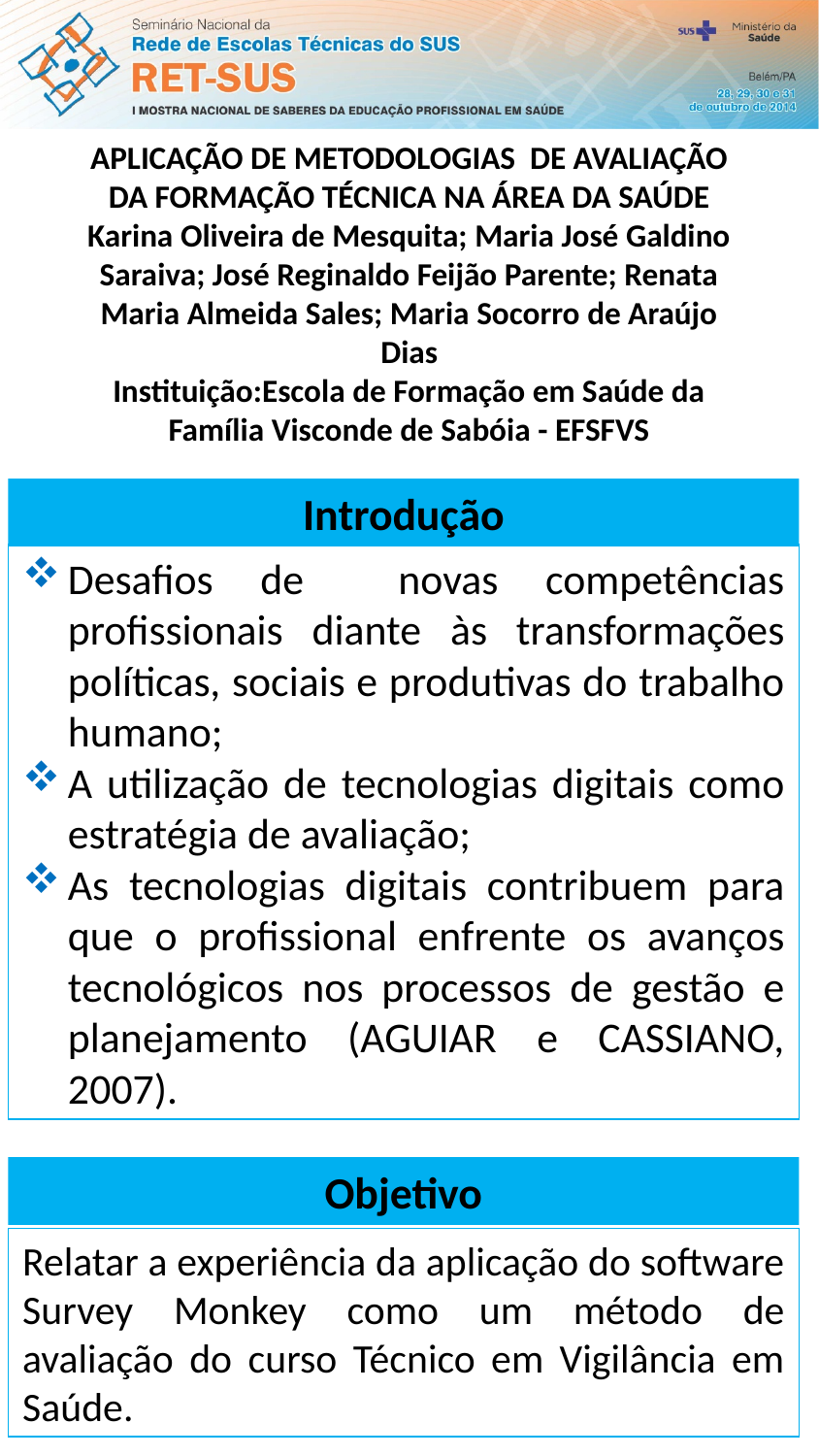

APLICAÇÃO DE METODOLOGIAS  DE AVALIAÇÃO DA FORMAÇÃO TÉCNICA NA ÁREA DA SAÚDE
Karina Oliveira de Mesquita; Maria José Galdino Saraiva; José Reginaldo Feijão Parente; Renata Maria Almeida Sales; Maria Socorro de Araújo Dias
Instituição:Escola de Formação em Saúde da Família Visconde de Sabóia - EFSFVS
Introdução
Desafios de  novas competências profissionais diante às transformações políticas, sociais e produtivas do trabalho humano;
A utilização de tecnologias digitais como estratégia de avaliação;
As tecnologias digitais contribuem para que o profissional enfrente os avanços tecnológicos nos processos de gestão e planejamento (AGUIAR e CASSIANO, 2007).
Objetivo
Relatar a experiência da aplicação do software Survey Monkey como um método de avaliação do curso Técnico em Vigilância em Saúde.